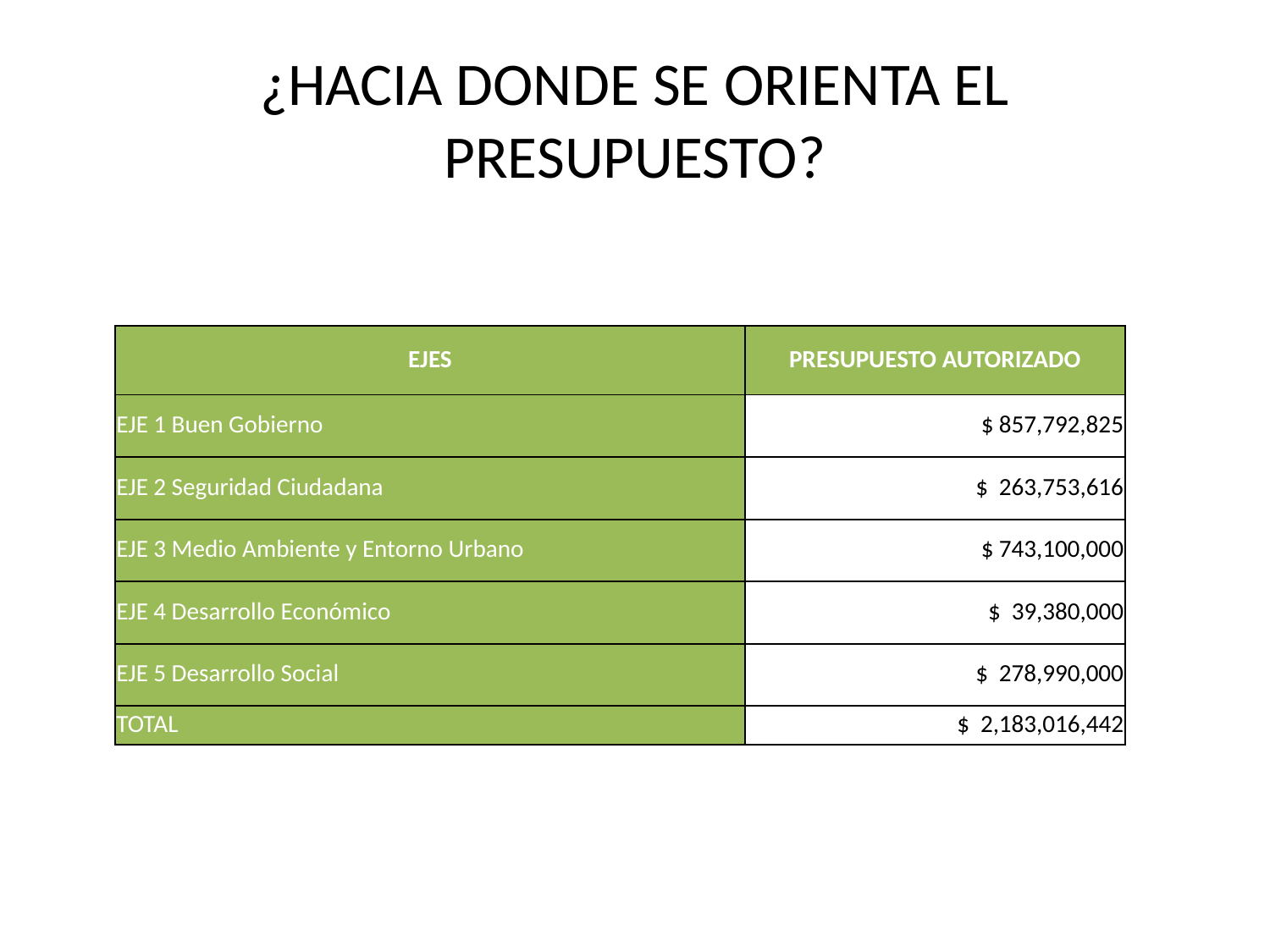

# ¿HACIA DONDE SE ORIENTA EL PRESUPUESTO?
| EJES | PRESUPUESTO AUTORIZADO |
| --- | --- |
| EJE 1 Buen Gobierno | $ 857,792,825 |
| EJE 2 Seguridad Ciudadana | $ 263,753,616 |
| EJE 3 Medio Ambiente y Entorno Urbano | $ 743,100,000 |
| EJE 4 Desarrollo Económico | $ 39,380,000 |
| EJE 5 Desarrollo Social | $ 278,990,000 |
| TOTAL | $ 2,183,016,442 |